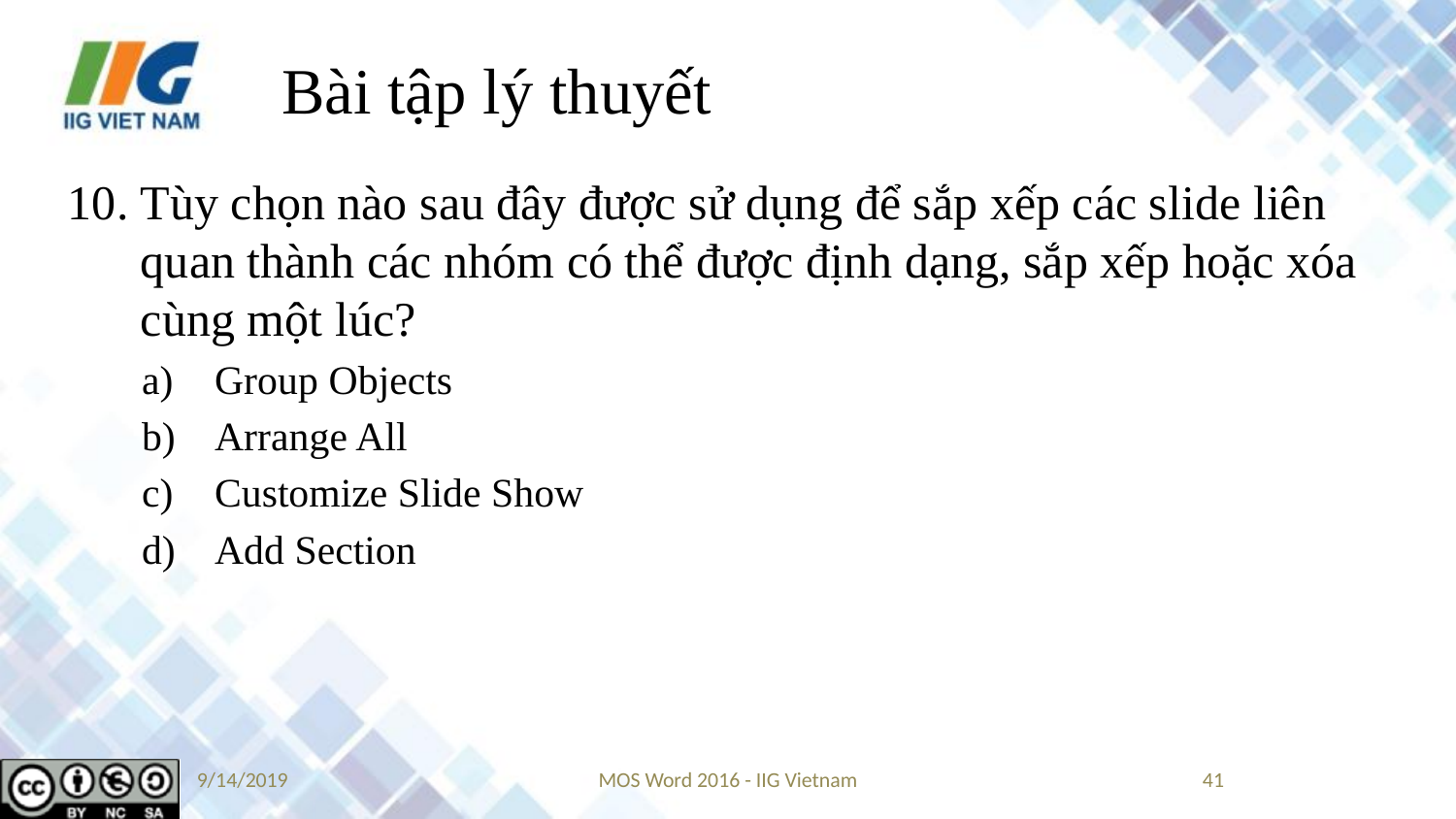

# Bài tập lý thuyết
Tùy chọn nào sau đây được sử dụng để sắp xếp các slide liên quan thành các nhóm có thể được định dạng, sắp xếp hoặc xóa cùng một lúc?
Group Objects
Arrange All
Customize Slide Show
Add Section
9/14/2019
MOS Word 2016 - IIG Vietnam
41